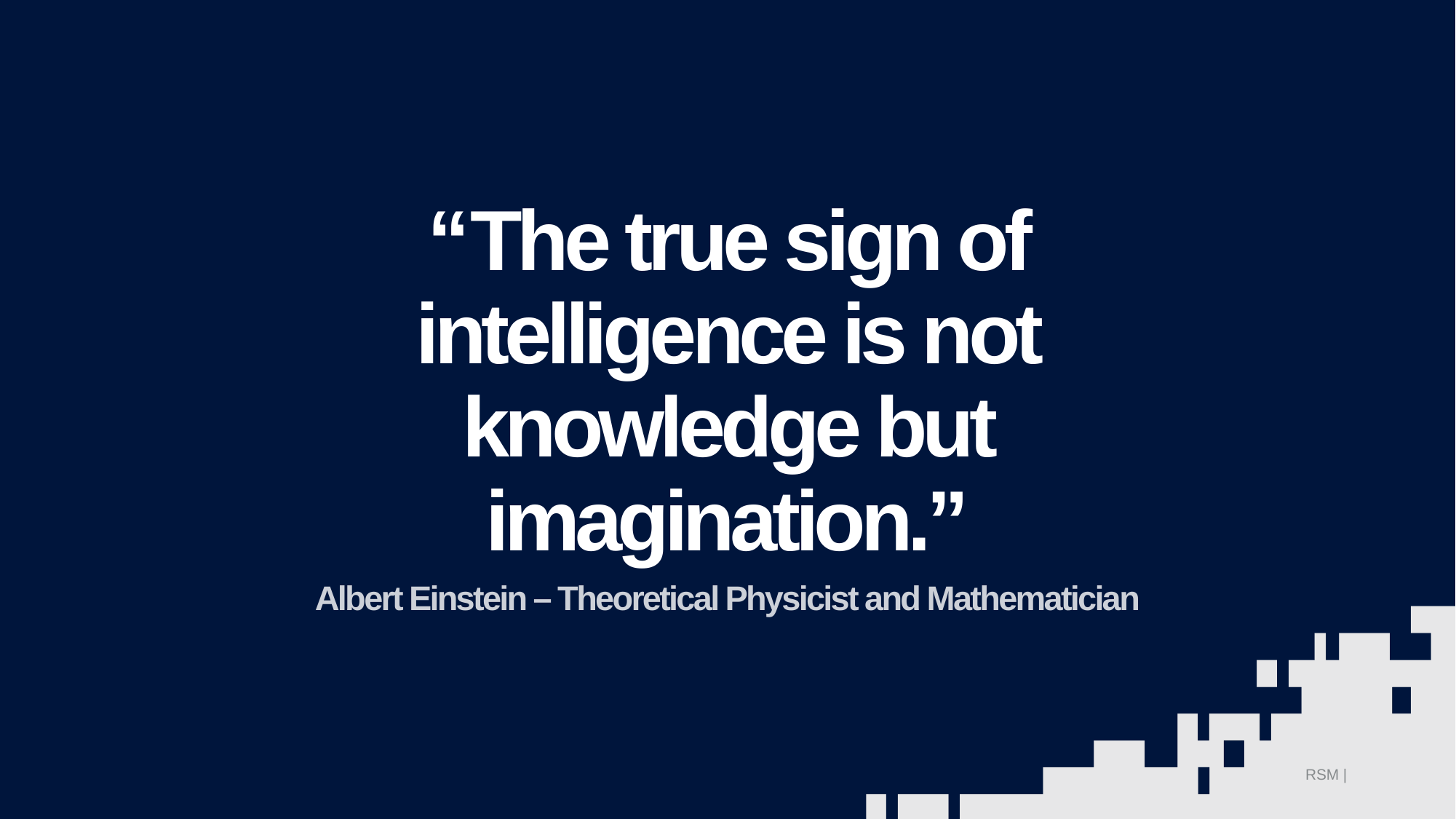

“The true sign of intelligence is not knowledge but imagination.”
Albert Einstein – Theoretical Physicist and Mathematician